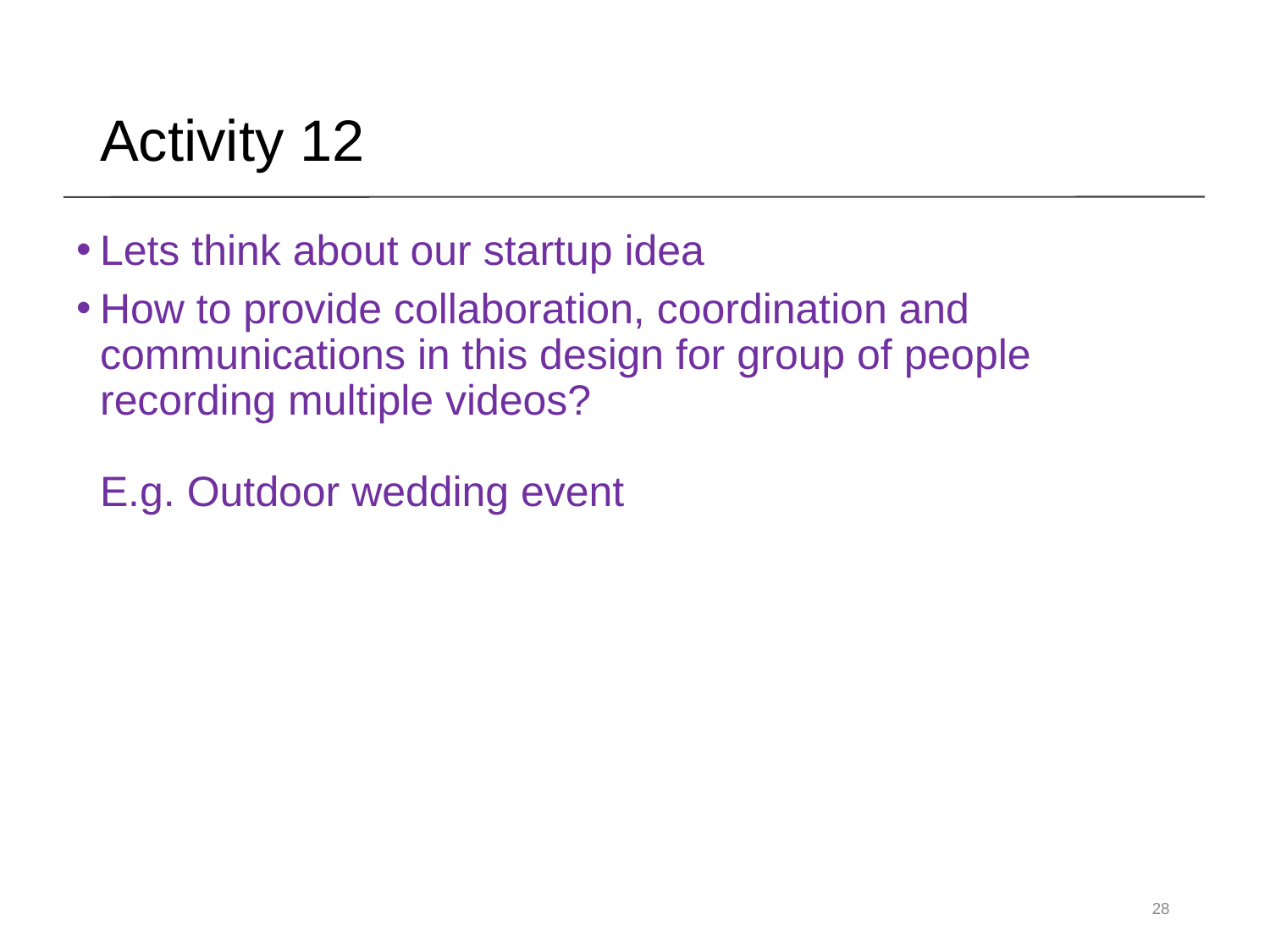

# Activity 12
Lets think about our startup idea
How to provide collaboration, coordination and communications in this design for group of people recording multiple videos?
E.g. Outdoor wedding event

28